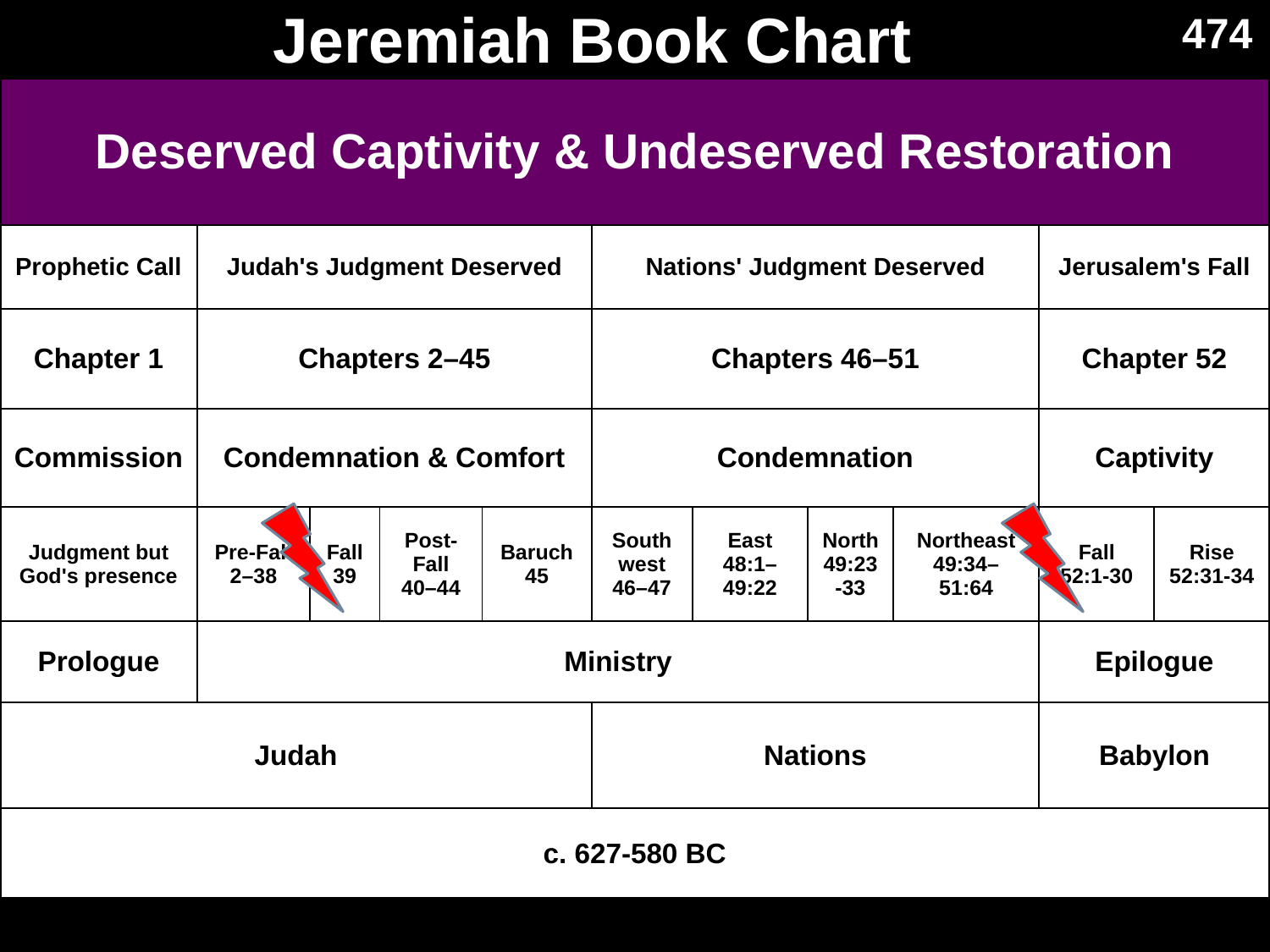

474
Jeremiah Book Chart
| Deserved Captivity & Undeserved Restoration |  |  |  |  |  |  |  |  |  |  |
| --- | --- | --- | --- | --- | --- | --- | --- | --- | --- | --- |
| Prophetic Call | Judah's Judgment Deserved |  |  |  | Nations' Judgment Deserved |  |  |  | Jerusalem's Fall |  |
| Chapter 1 | Chapters 2–45 |  |  |  | Chapters 46–51 |  |  |  | Chapter 52 |  |
| Commission | Condemnation & Comfort |  |  |  | Condemnation |  |  |  | Captivity |  |
| Judgment but God's presence | Pre-Fall 2–38 | Fall 39 | Post-Fall 40–44 | Baruch 45 | Southwest 46–47 | East 48:1–49:22 | North 49:23-33 | Northeast 49:34– 51:64 | Fall 52:1-30 | Rise 52:31-34 |
| Prologue | Ministry |  |  |  |  |  |  |  | Epilogue |  |
| Judah |  |  |  |  | Nations |  |  |  | Babylon |  |
| c. 627-580 BC |  |  |  |  |  |  |  |  |  |  |